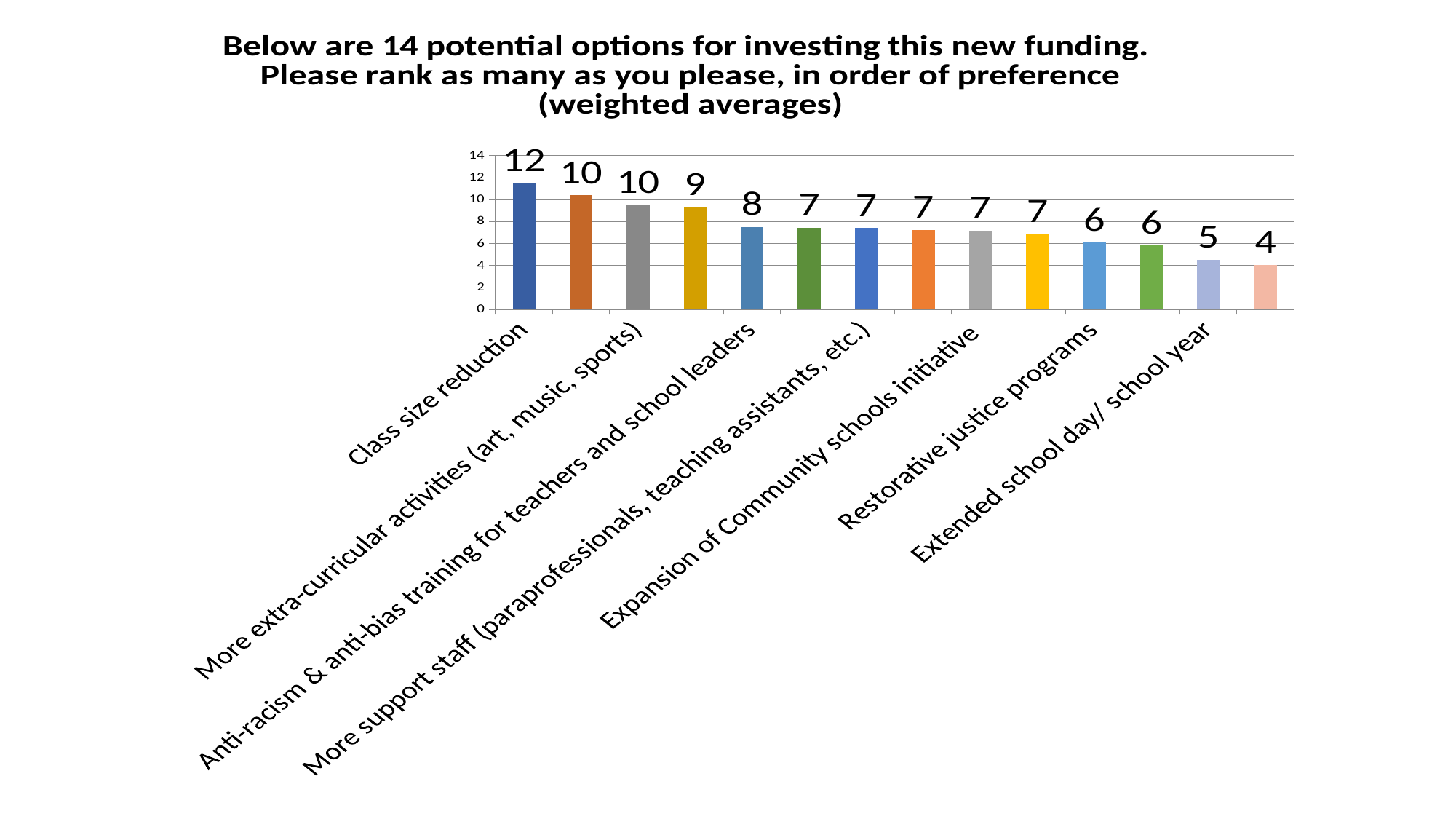

### Chart: Below are 14 potential options for investing this new funding.
Please rank as many as you please, in order of preference
(weighted averages)

| Category | 117 |
|---|---|
| Class size reduction | 11.52 |
| More social workers, school counselors, psychologists | 10.39 |
| More extra-curricular activities (art, music, sports) | 9.52 |
| Infrastructure improvements (Leasing, building more schools; facility upgrades etc.) | 9.3 |
| Anti-racism & anti-bias training for teachers and school leaders | 7.53 |
| Better internet connectivity and devices for students | 7.45 |
| More support staff (paraprofessionals, teaching assistants, etc.) | 7.42 |
| Recruitment and retention of diverse teaching staff | 7.26 |
| Expansion of Community schools initiative  | 7.19 |
| Culturally responsive and sustaining education | 6.87 |
| Restorative justice programs | 6.08 |
| Expanded summer learning/ enrichment program | 5.83 |
| Extended school day/ school year | 4.54 |
| Other programs or initiatives [please describe in Question 6] | 4.09 |